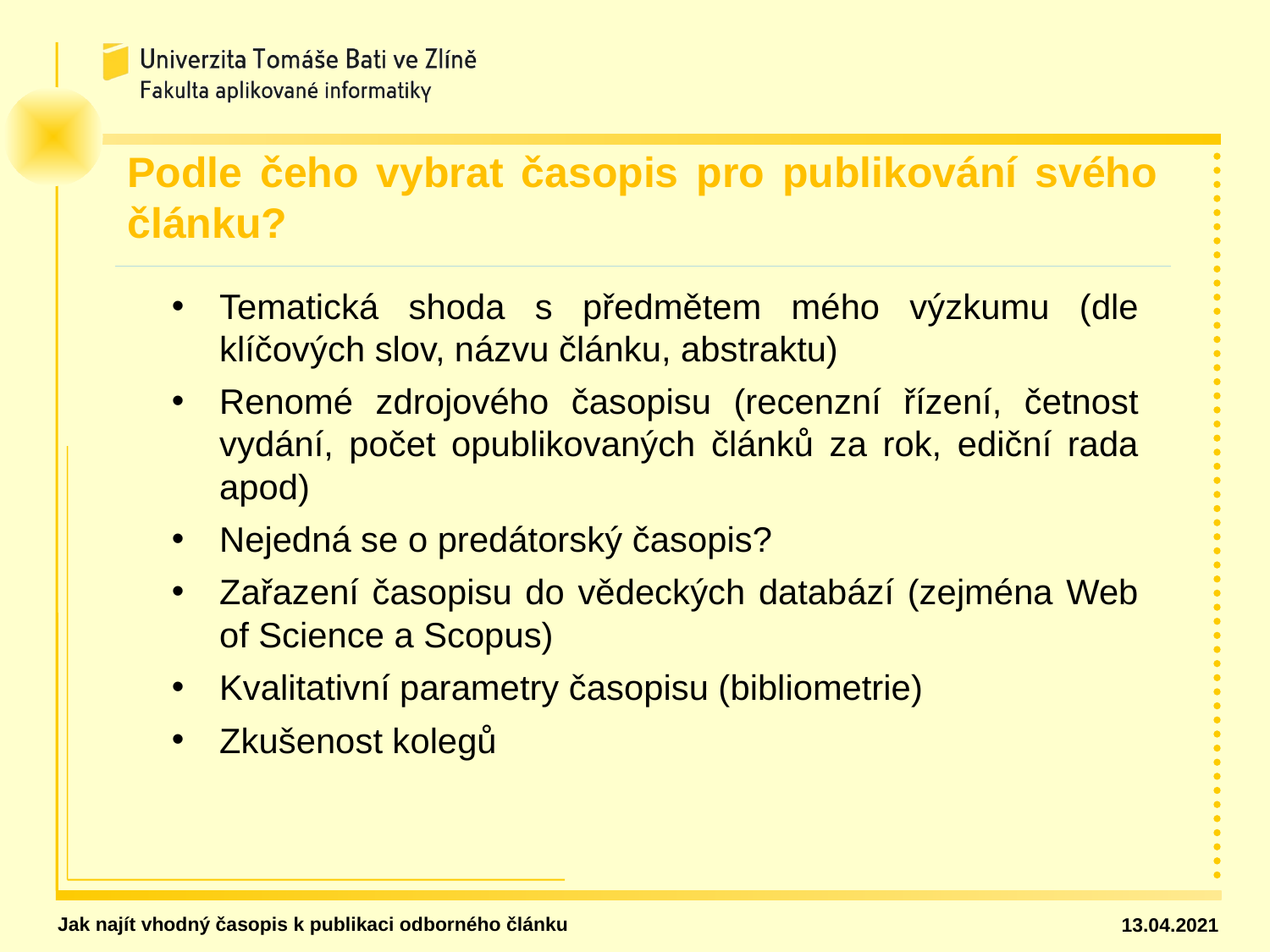

Podle čeho vybrat časopis pro publikování svého článku?
Tematická shoda s předmětem mého výzkumu (dle klíčových slov, názvu článku, abstraktu)
Renomé zdrojového časopisu (recenzní řízení, četnost vydání, počet opublikovaných článků za rok, ediční rada apod)
Nejedná se o predátorský časopis?
Zařazení časopisu do vědeckých databází (zejména Web of Science a Scopus)
Kvalitativní parametry časopisu (bibliometrie)
Zkušenost kolegů

Jak najít vhodný časopis k publikaci odborného článku
13.04.2021